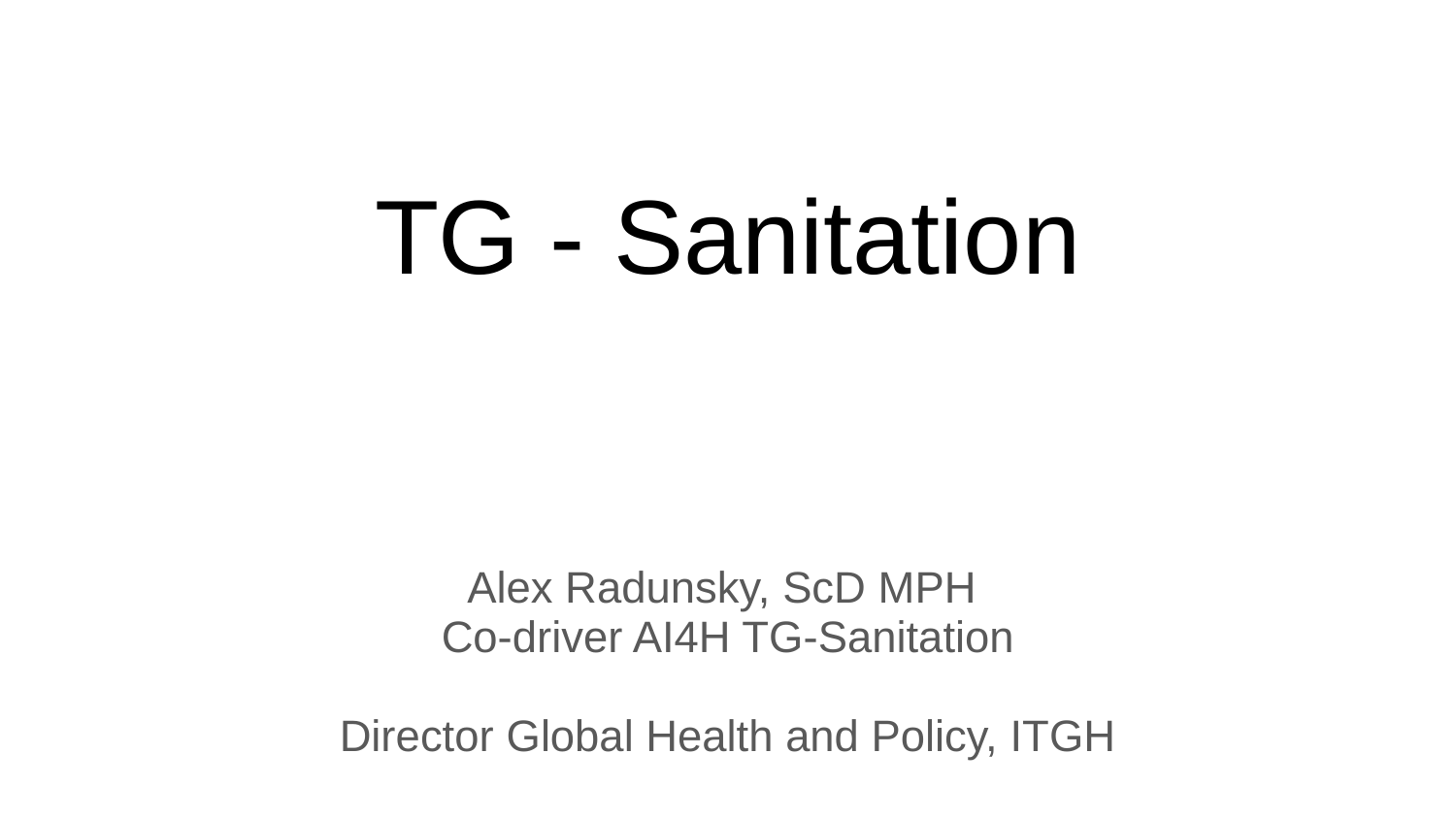

# TG - Sanitation

Alex Radunsky, ScD MPH
Co-driver AI4H TG-Sanitation

Director Global Health and Policy, ITGH